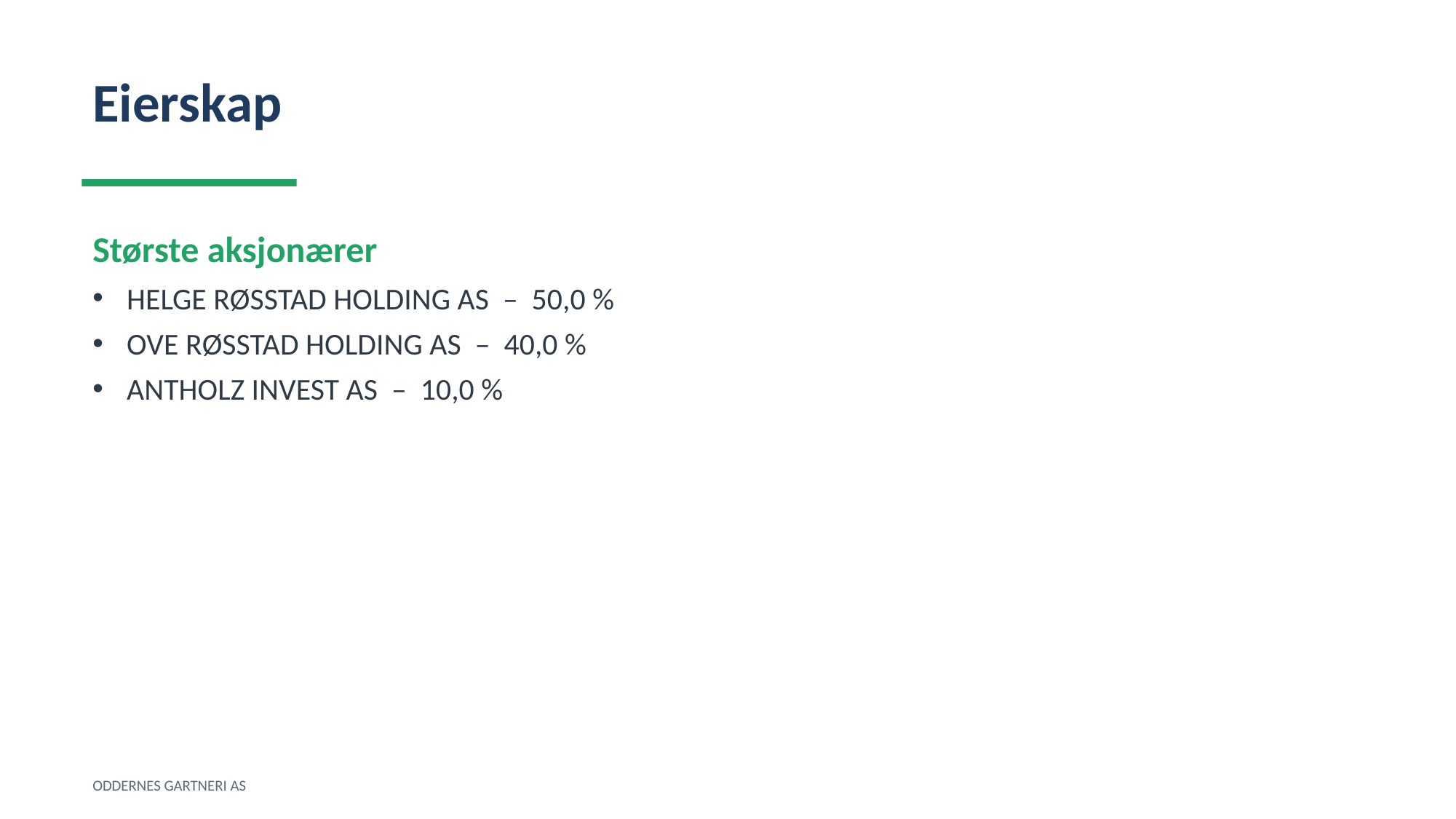

Eierskap

Største aksjonærer
HELGE RØSSTAD HOLDING AS  –  50,0 %
OVE RØSSTAD HOLDING AS  –  40,0 %
ANTHOLZ INVEST AS  –  10,0 %
ODDERNES GARTNERI AS